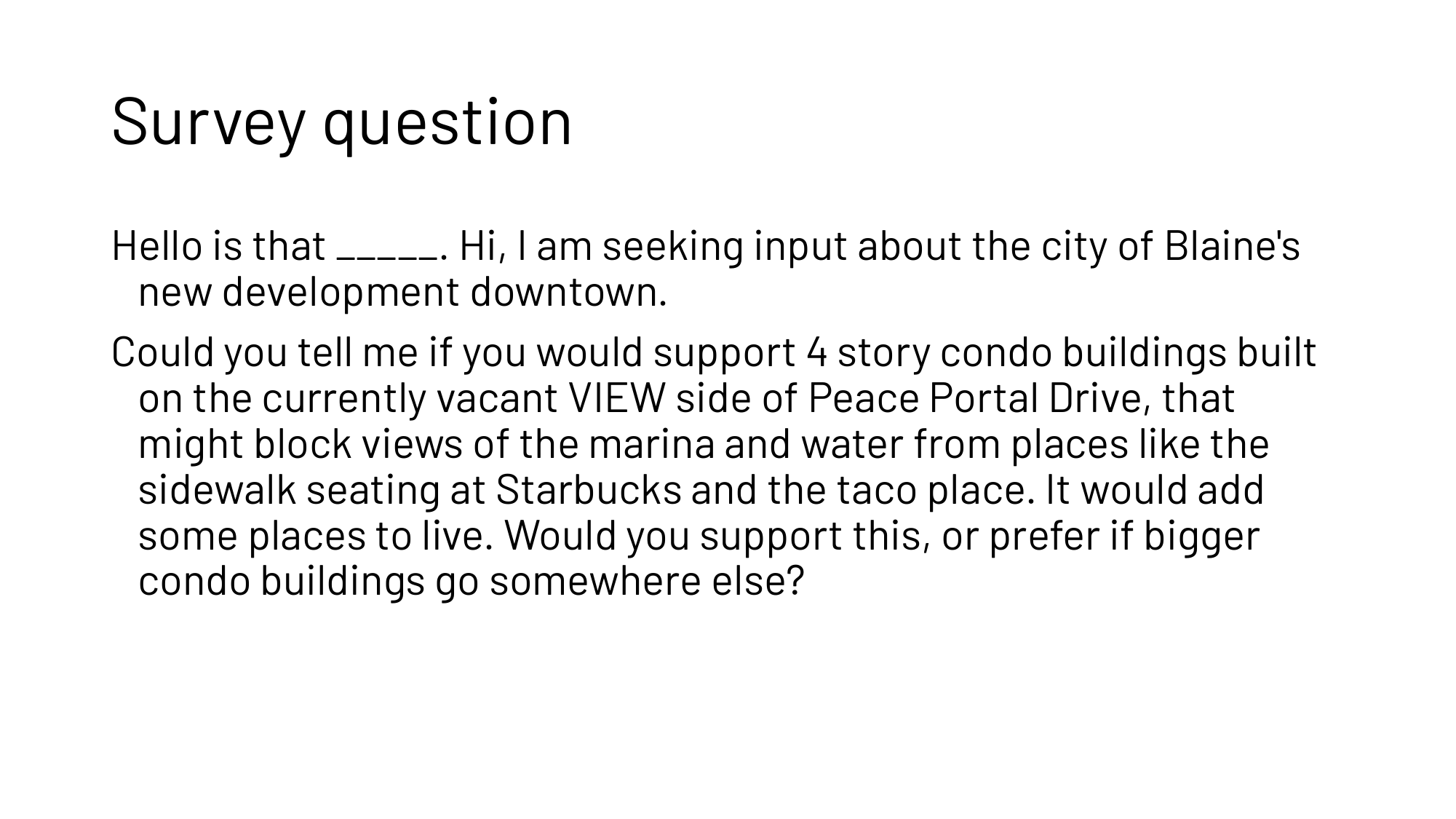

# Survey question
Hello is that _____. Hi, I am seeking input about the city of Blaine's new development downtown.
Could you tell me if you would support 4 story condo buildings built on the currently vacant VIEW side of Peace Portal Drive, that might block views of the marina and water from places like the sidewalk seating at Starbucks and the taco place. It would add some places to live. Would you support this, or prefer if bigger condo buildings go somewhere else?